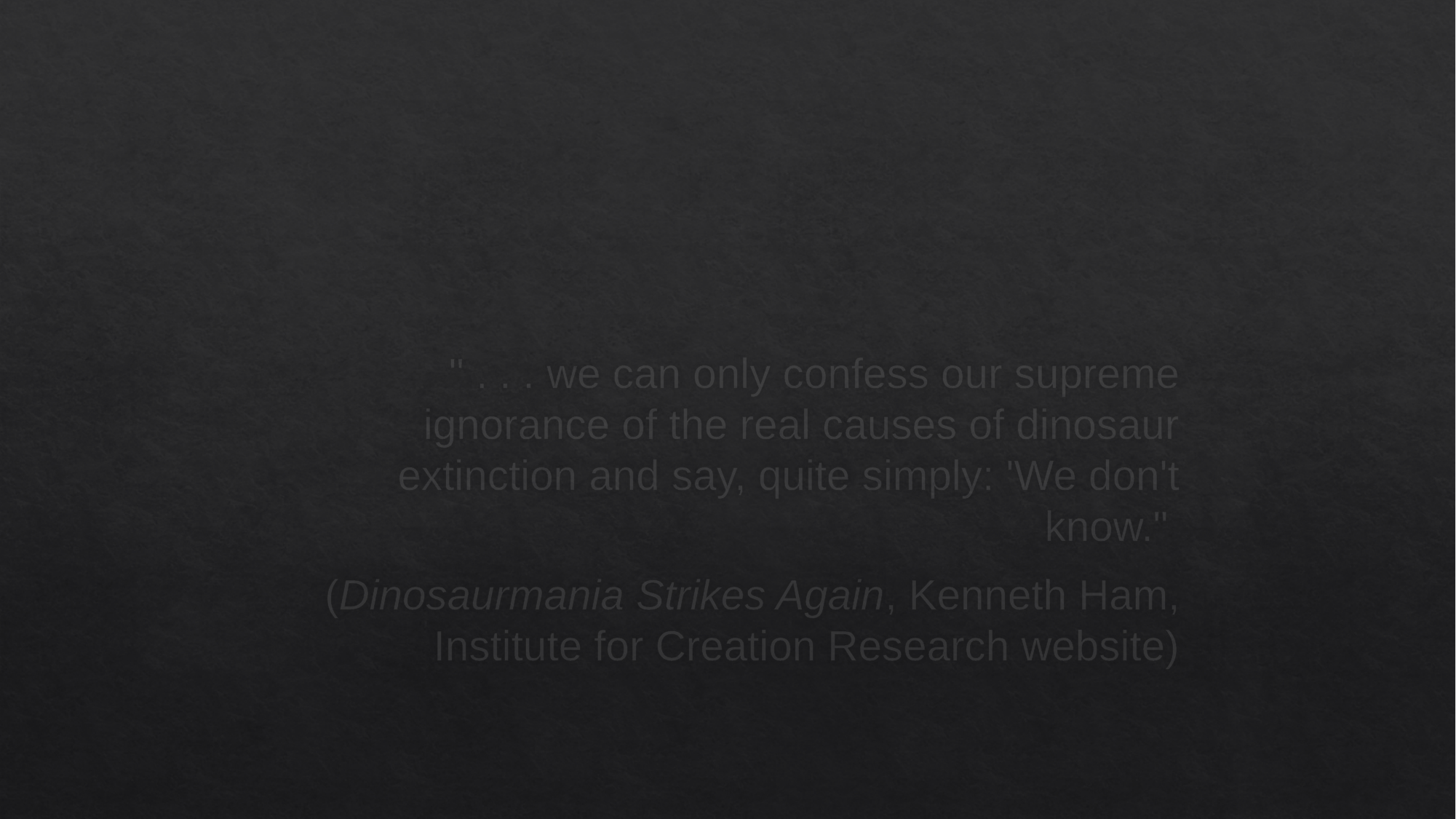

" . . . we can only confess our supreme ignorance of the real causes of dinosaur extinction and say, quite simply: 'We don't know."
(Dinosaurmania Strikes Again, Kenneth Ham, Institute for Creation Research website)